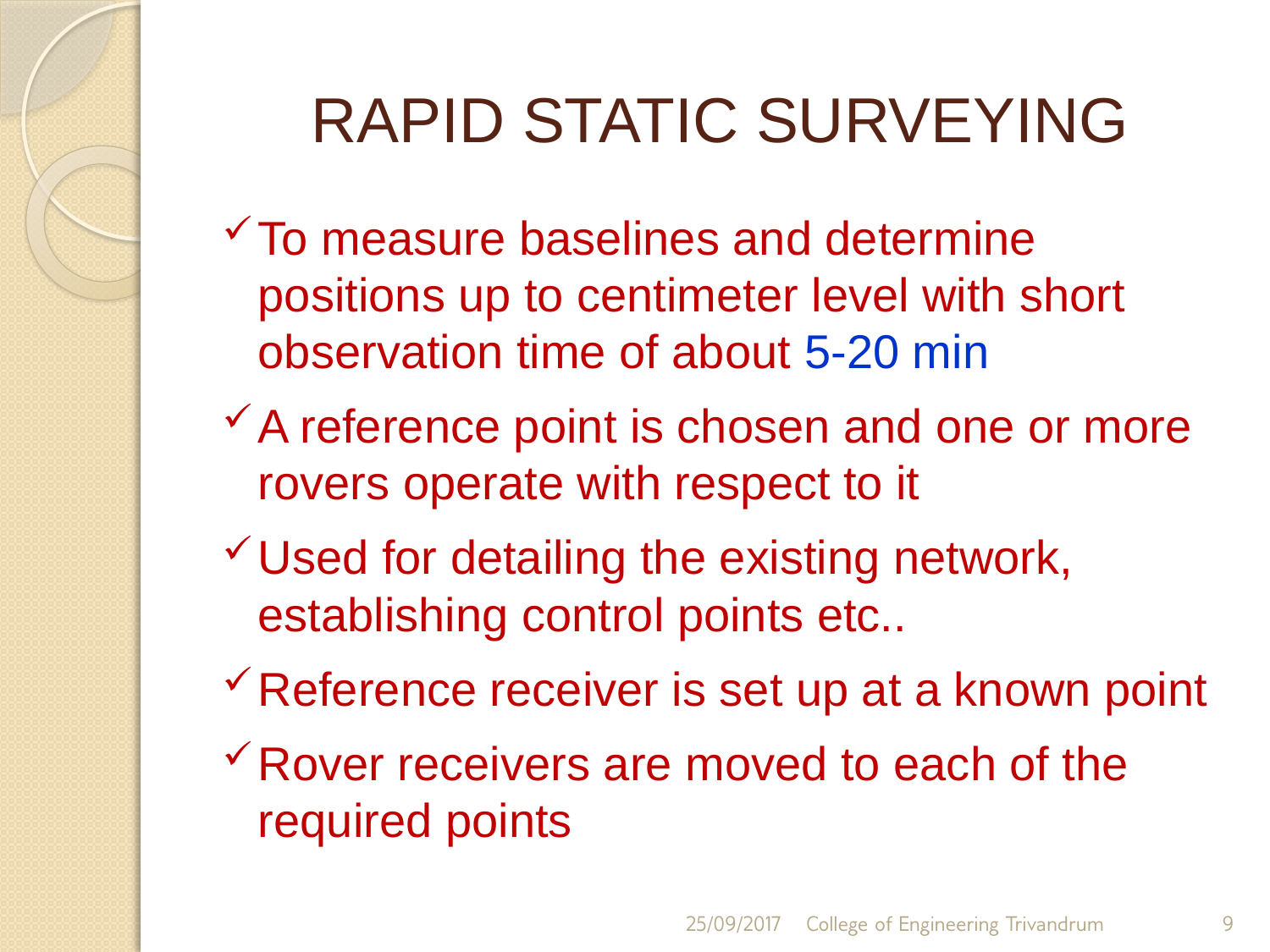

# RAPID STATIC SURVEYING
To measure baselines and determine positions up to centimeter level with short observation time of about 5-20 min
A reference point is chosen and one or more rovers operate with respect to it
Used for detailing the existing network, establishing control points etc..
Reference receiver is set up at a known point
Rover receivers are moved to each of the required points
25/09/2017
College of Engineering Trivandrum
9